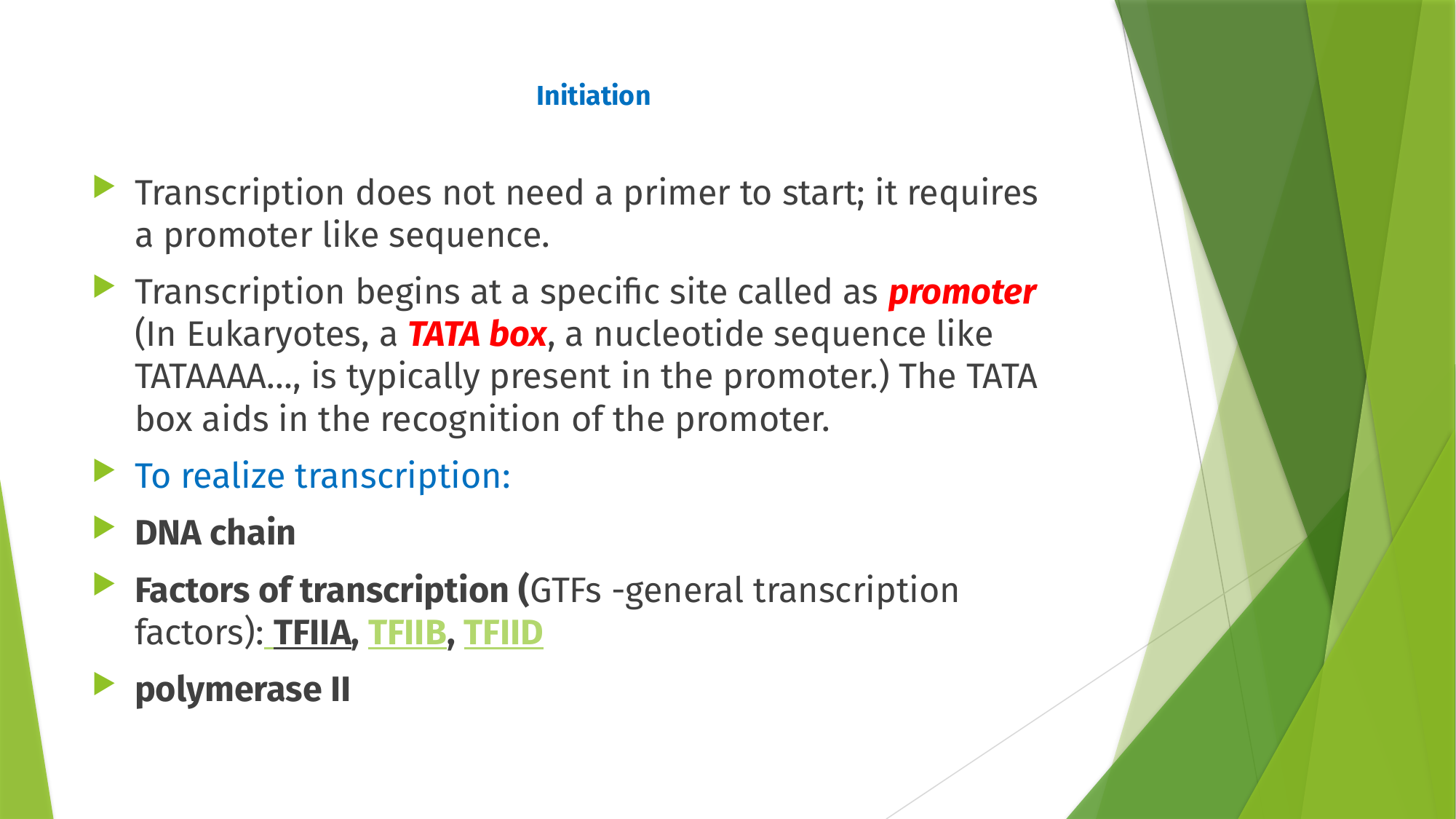

# Initiation
Transcription does not need a primer to start; it requires a promoter like sequence.
Transcription begins at a specific site called as promoter (In Eukaryotes, a TATA box, a nucleotide sequence like TATAAAA…, is typically present in the promoter.) The TATA box aids in the recognition of the promoter.
To realize transcription:
DNA chain
Factors of transcription (GTFs -general transcription factors): TFIIA, TFIIB, TFIID
polymerase II